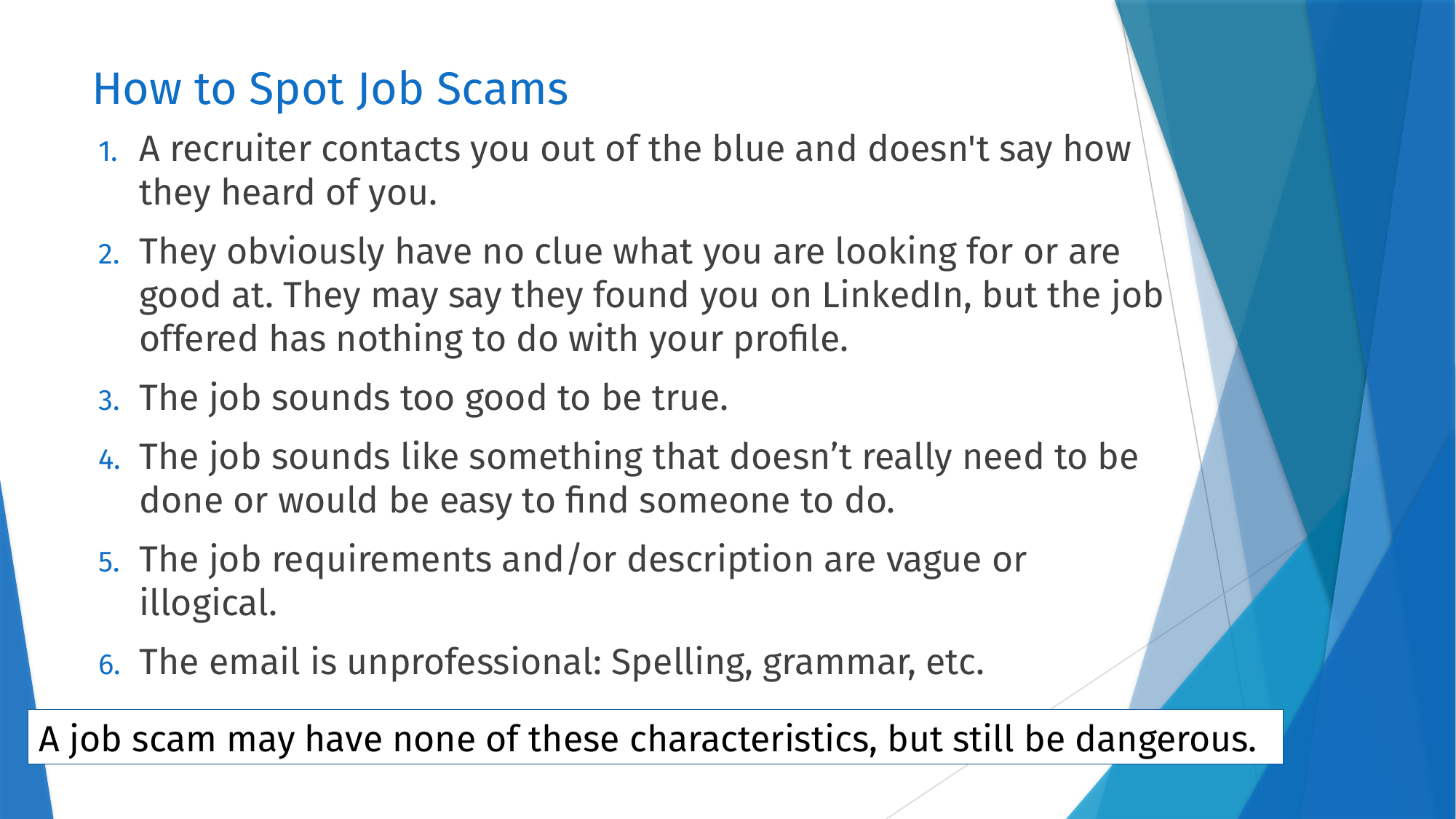

# How to Spot Job Scams
A recruiter contacts you out of the blue and doesn't say how they heard of you.
They obviously have no clue what you are looking for or are good at. They may say they found you on LinkedIn, but the job offered has nothing to do with your profile.
The job sounds too good to be true.
The job sounds like something that doesn’t really need to be done or would be easy to find someone to do.
The job requirements and/or description are vague or illogical.
The email is unprofessional: Spelling, grammar, etc.

A job scam may have none of these characteristics, but still be dangerous.